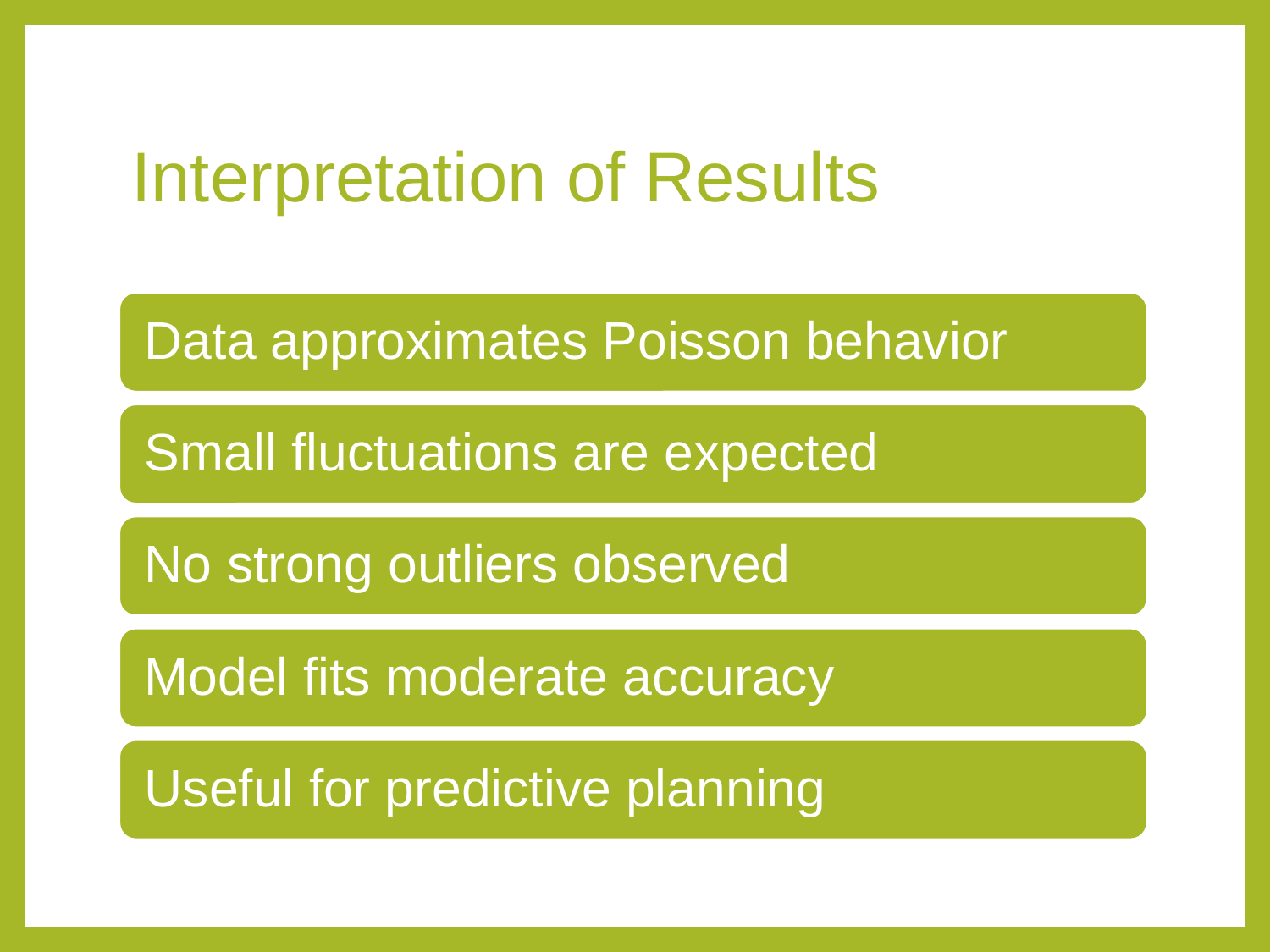

# Interpretation of Results
Data approximates Poisson behavior
Small fluctuations are expected
No strong outliers observed
Model fits moderate accuracy
Useful for predictive planning